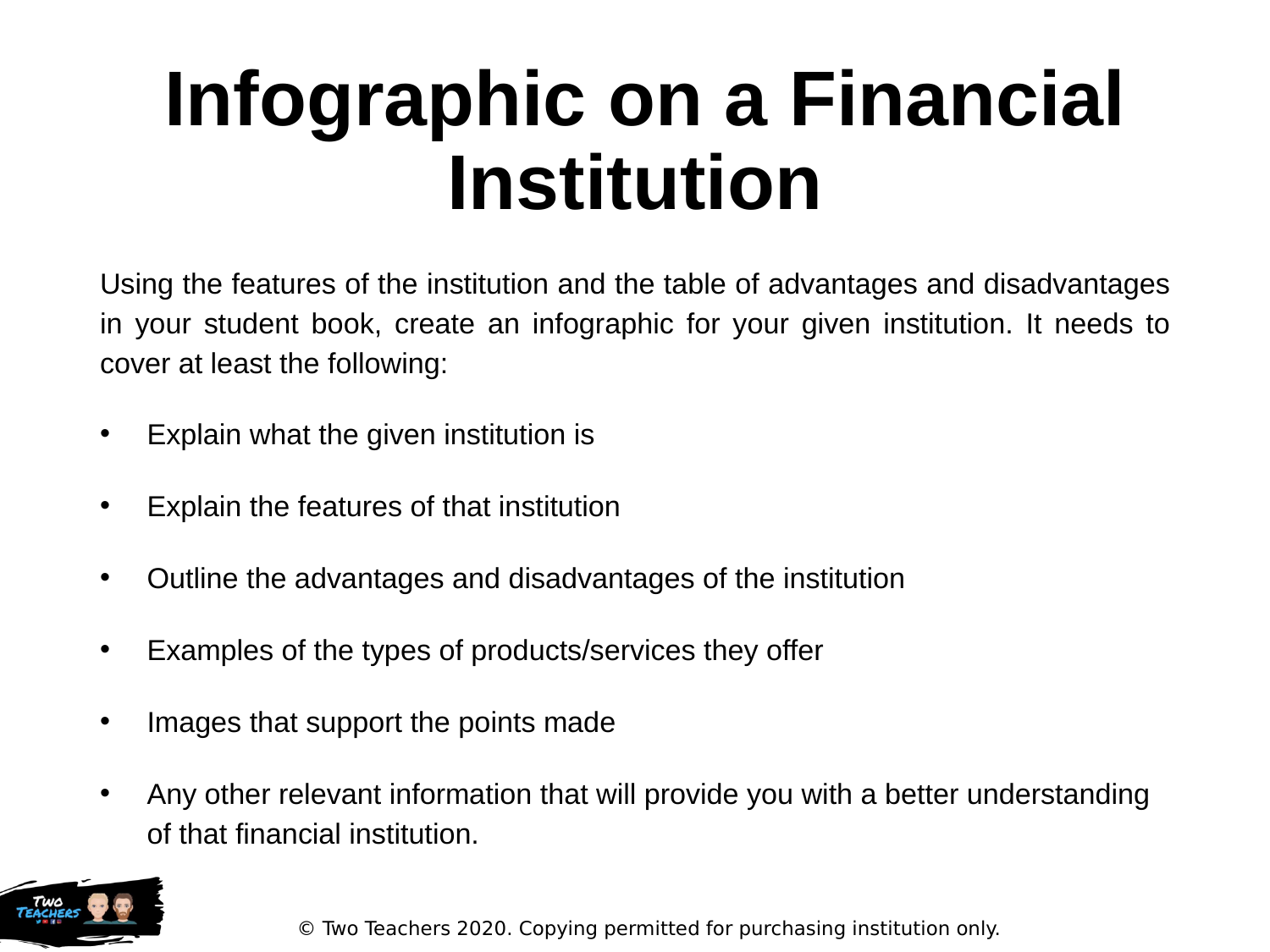

# Infographic on a Financial Institution
Using the features of the institution and the table of advantages and disadvantages in your student book, create an infographic for your given institution. It needs to cover at least the following:
Explain what the given institution is
Explain the features of that institution
Outline the advantages and disadvantages of the institution
Examples of the types of products/services they offer
Images that support the points made
Any other relevant information that will provide you with a better understanding of that financial institution.